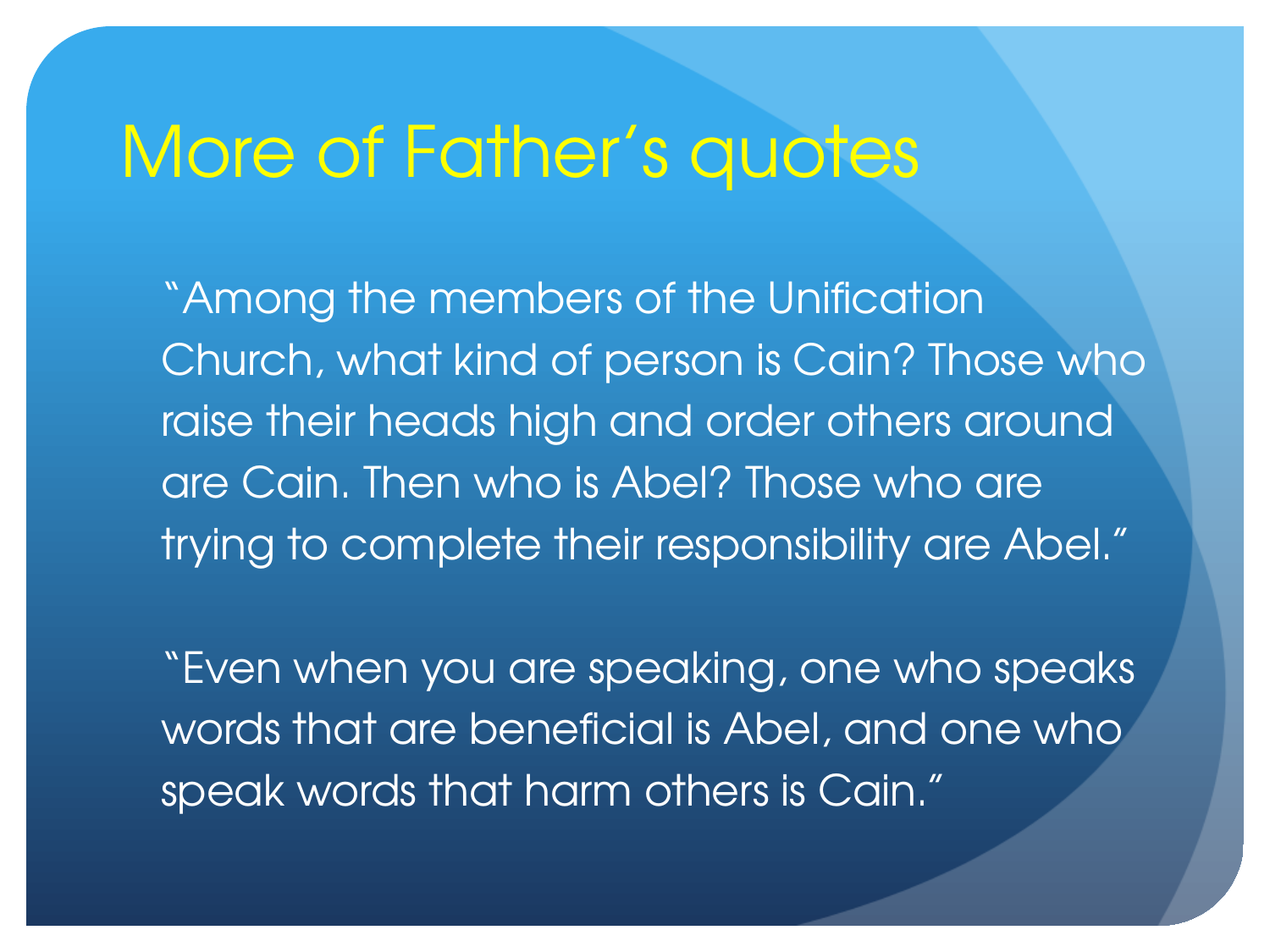

# More of Father’s quotes
	“Among the members of the Unification Church, what kind of person is Cain? Those who raise their heads high and order others around are Cain. Then who is Abel? Those who are trying to complete their responsibility are Abel.”

	“Even when you are speaking, one who speaks words that are beneficial is Abel, and one who speak words that harm others is Cain.”